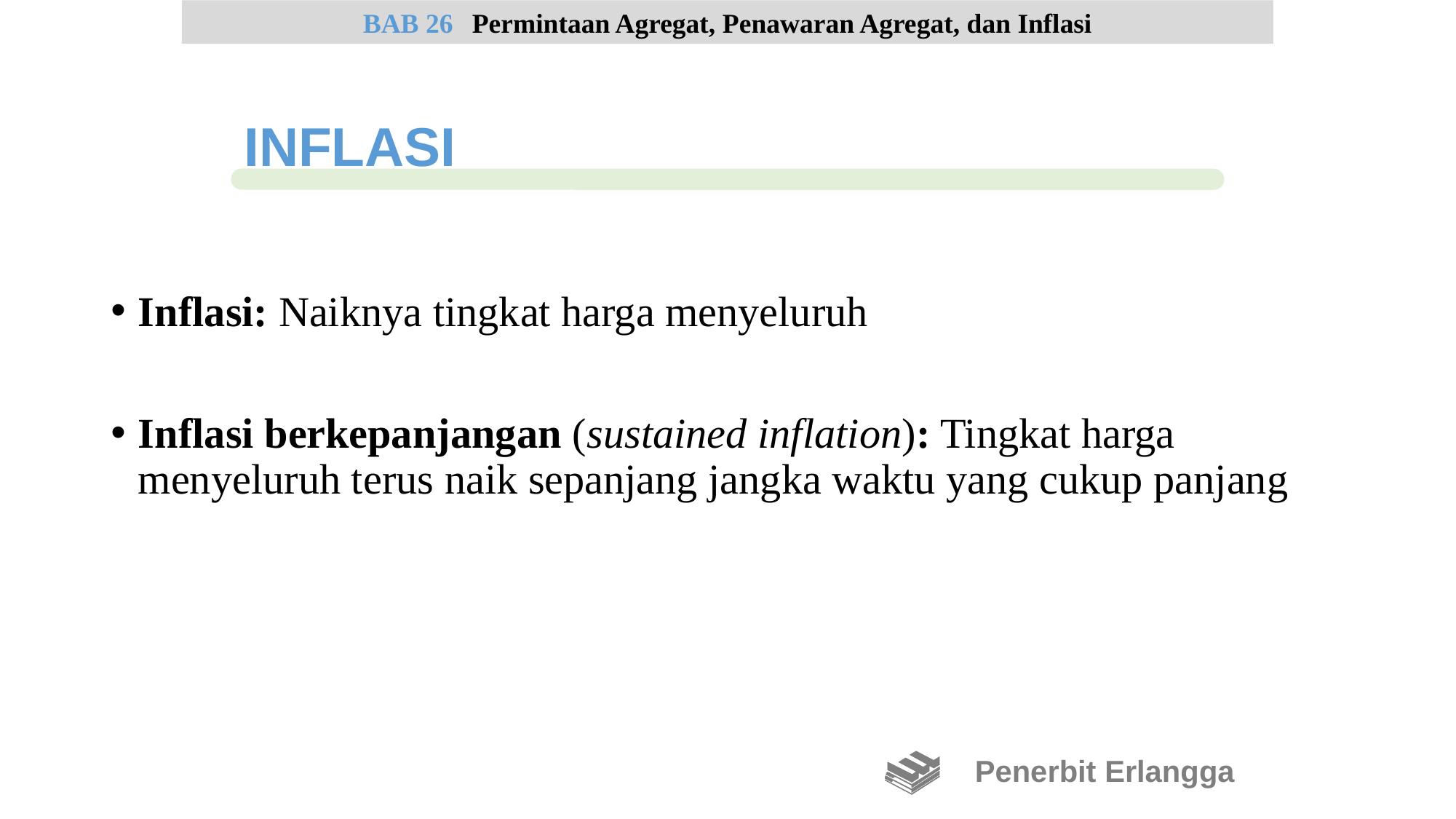

Inflasi: Naiknya tingkat harga menyeluruh

Inflasi berkepanjangan (sustained inflation): Tingkat harga menyeluruh terus naik sepanjang jangka waktu yang cukup panjang
BAB 26	Permintaan Agregat, Penawaran Agregat, dan Inflasi
INFLASI
Penerbit Erlangga